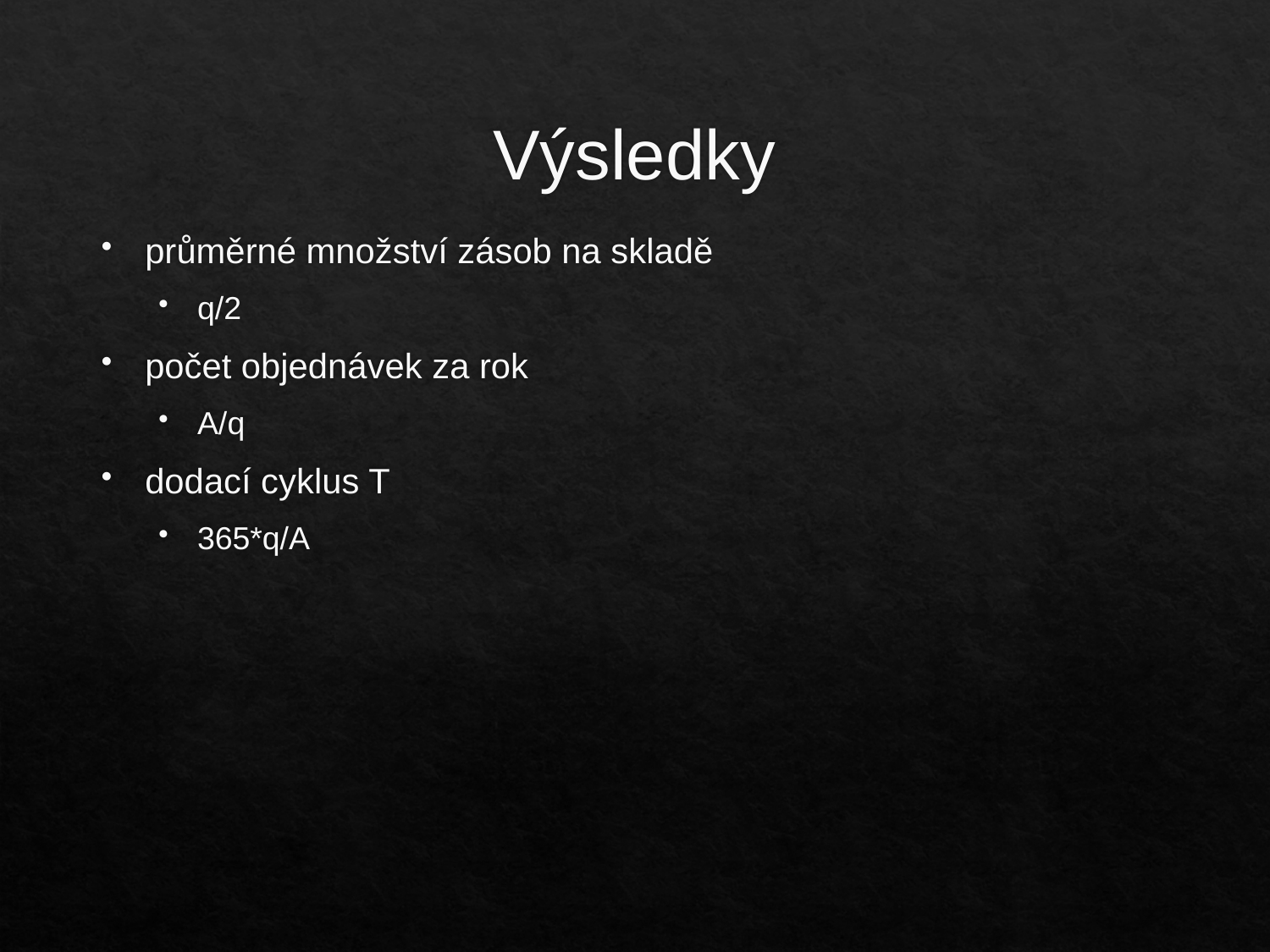

# Výsledky
průměrné množství zásob na skladě
q/2
počet objednávek za rok
A/q
dodací cyklus T
365*q/A